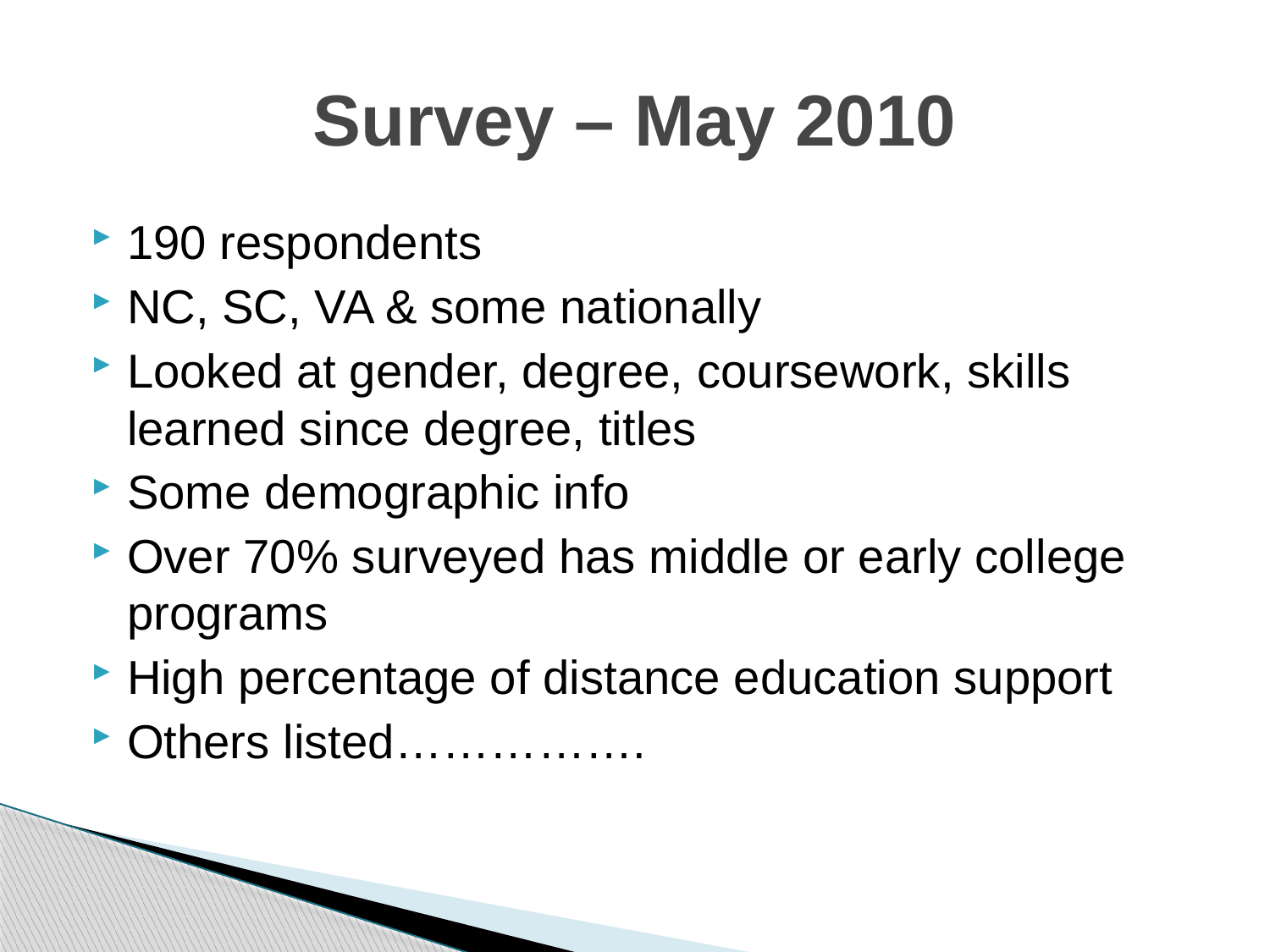

# Survey – May 2010
190 respondents
NC, SC, VA & some nationally
Looked at gender, degree, coursework, skills learned since degree, titles
Some demographic info
Over 70% surveyed has middle or early college programs
High percentage of distance education support
Others listed…………….